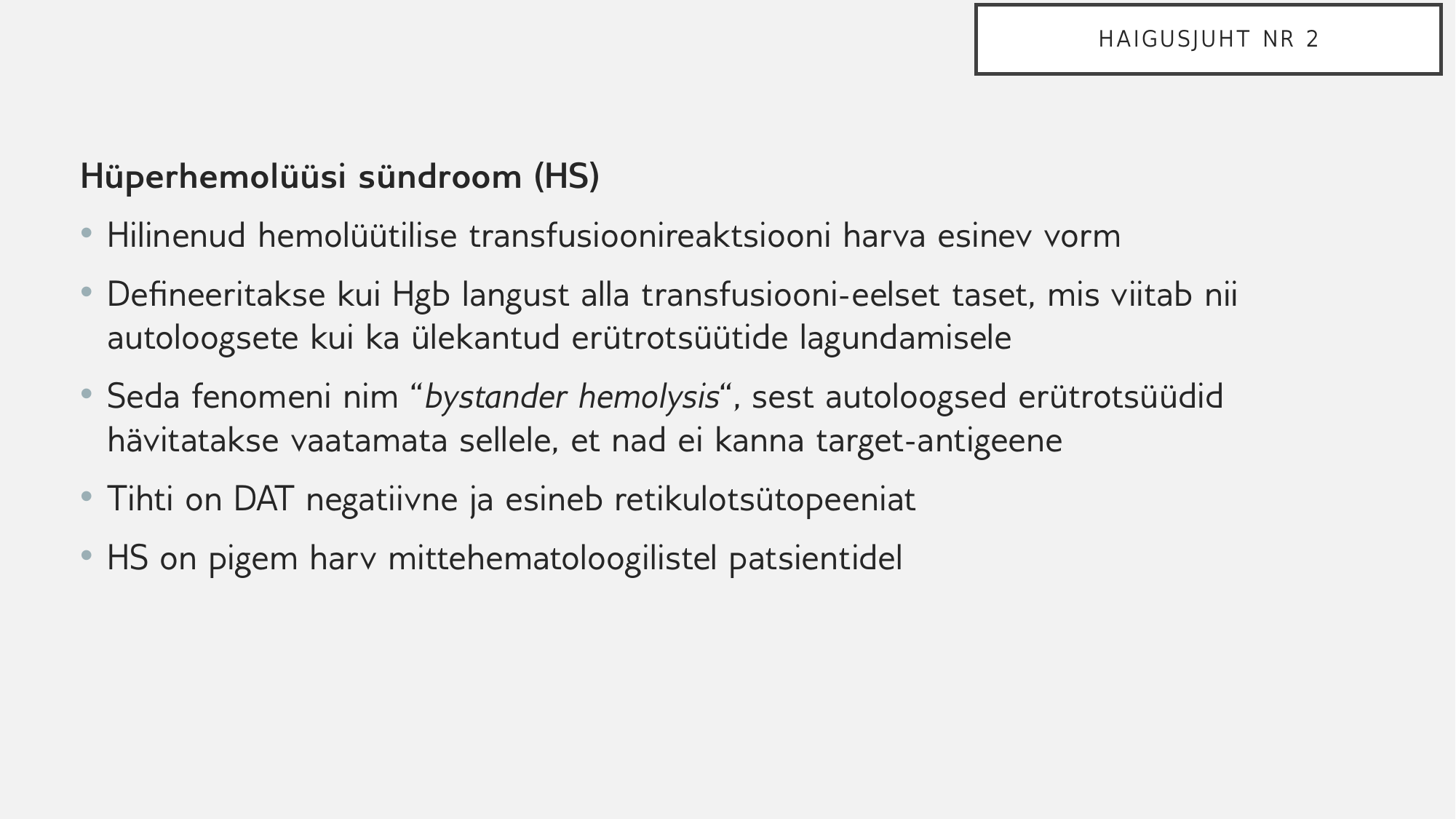

# Haigusjuht nr 2
Hüperhemolüüsi sündroom (HS)
Hilinenud hemolüütilise transfusioonireaktsiooni harva esinev vorm
Defineeritakse kui Hgb langust alla transfusiooni-eelset taset, mis viitab nii autoloogsete kui ka ülekantud erütrotsüütide lagundamisele
Seda fenomeni nim “bystander hemolysis“, sest autoloogsed erütrotsüüdid hävitatakse vaatamata sellele, et nad ei kanna target-antigeene
Tihti on DAT negatiivne ja esineb retikulotsütopeeniat
HS on pigem harv mittehematoloogilistel patsientidel